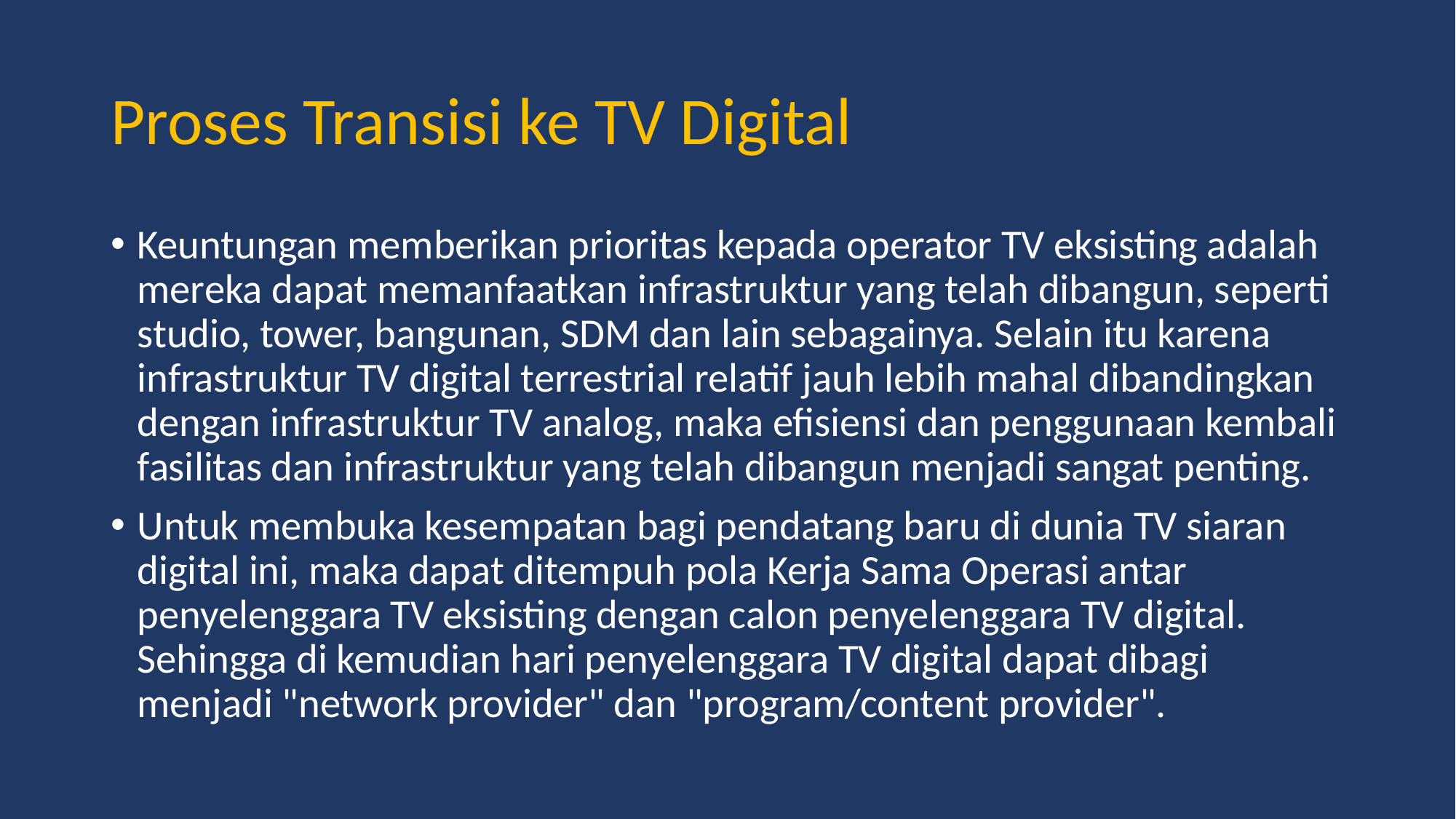

# Proses Transisi ke TV Digital
Keuntungan memberikan prioritas kepada operator TV eksisting adalah mereka dapat memanfaatkan infrastruktur yang telah dibangun, seperti studio, tower, bangunan, SDM dan lain sebagainya. Selain itu karena infrastruktur TV digital terrestrial relatif jauh lebih mahal dibandingkan dengan infrastruktur TV analog, maka efisiensi dan penggunaan kembali fasilitas dan infrastruktur yang telah dibangun menjadi sangat penting.
Untuk membuka kesempatan bagi pendatang baru di dunia TV siaran digital ini, maka dapat ditempuh pola Kerja Sama Operasi antar penyelenggara TV eksisting dengan calon penyelenggara TV digital. Sehingga di kemudian hari penyelenggara TV digital dapat dibagi menjadi "network provider" dan "program/content provider".